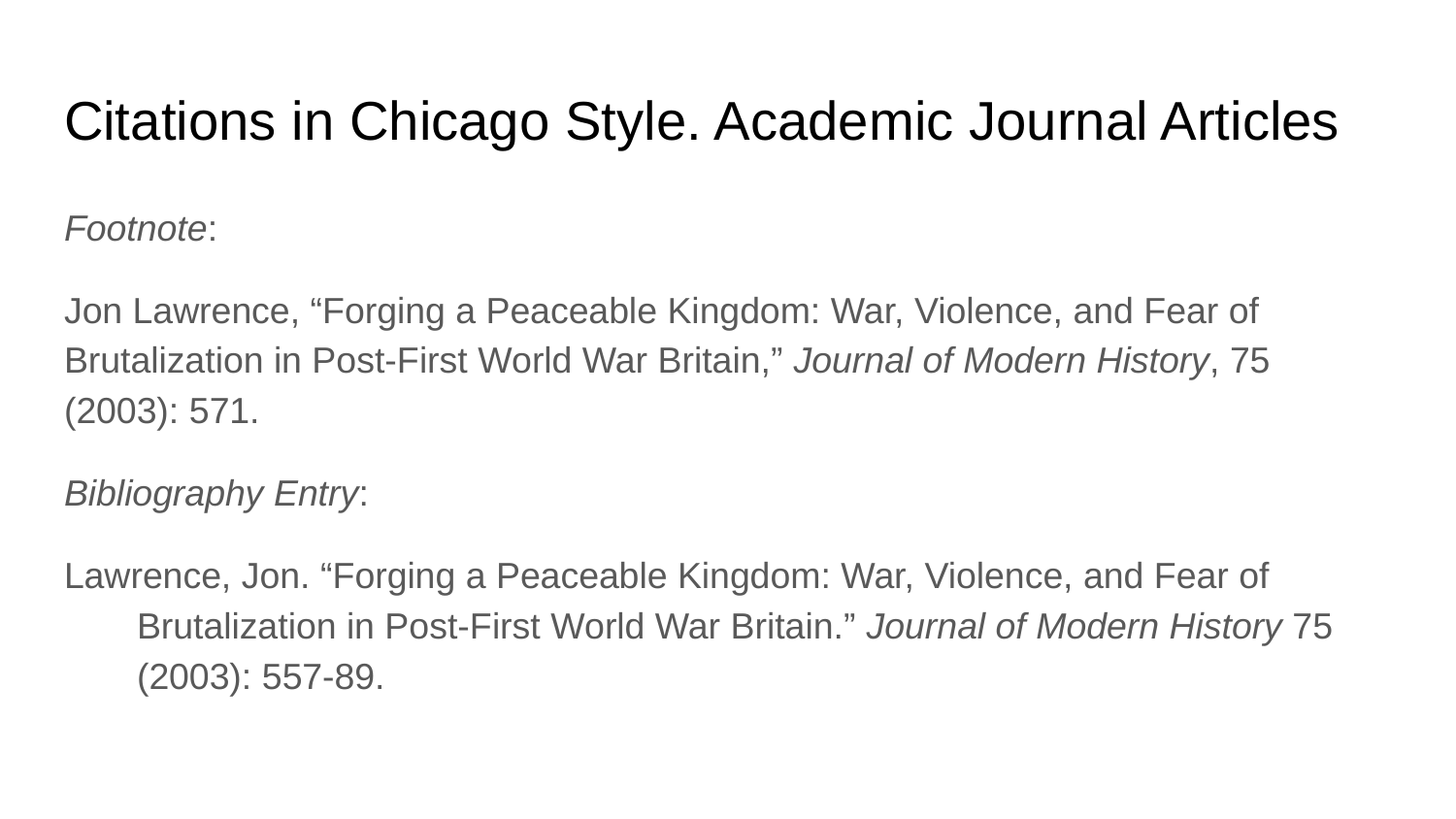

# Citations in Chicago Style. Academic Journal Articles
Footnote:
Jon Lawrence, “Forging a Peaceable Kingdom: War, Violence, and Fear of Brutalization in Post-First World War Britain,” Journal of Modern History, 75 (2003): 571.
Bibliography Entry:
Lawrence, Jon. “Forging a Peaceable Kingdom: War, Violence, and Fear of Brutalization in Post-First World War Britain.” Journal of Modern History 75 (2003): 557-89.